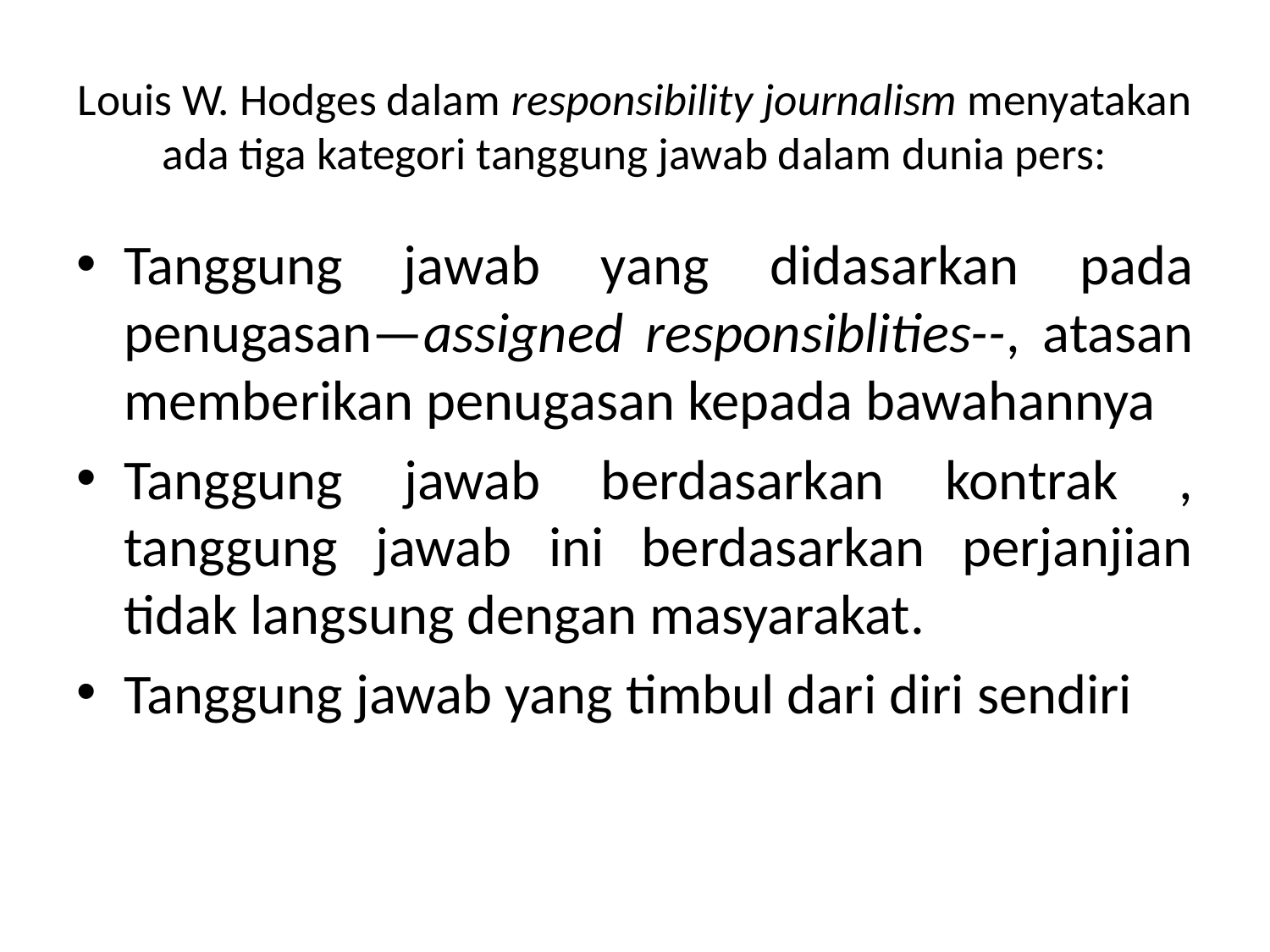

# Louis W. Hodges dalam responsibility journalism menyatakan ada tiga kategori tanggung jawab dalam dunia pers:
Tanggung jawab yang didasarkan pada penugasan—assigned responsiblities--, atasan memberikan penugasan kepada bawahannya
Tanggung jawab berdasarkan kontrak , tanggung jawab ini berdasarkan perjanjian tidak langsung dengan masyarakat.
Tanggung jawab yang timbul dari diri sendiri